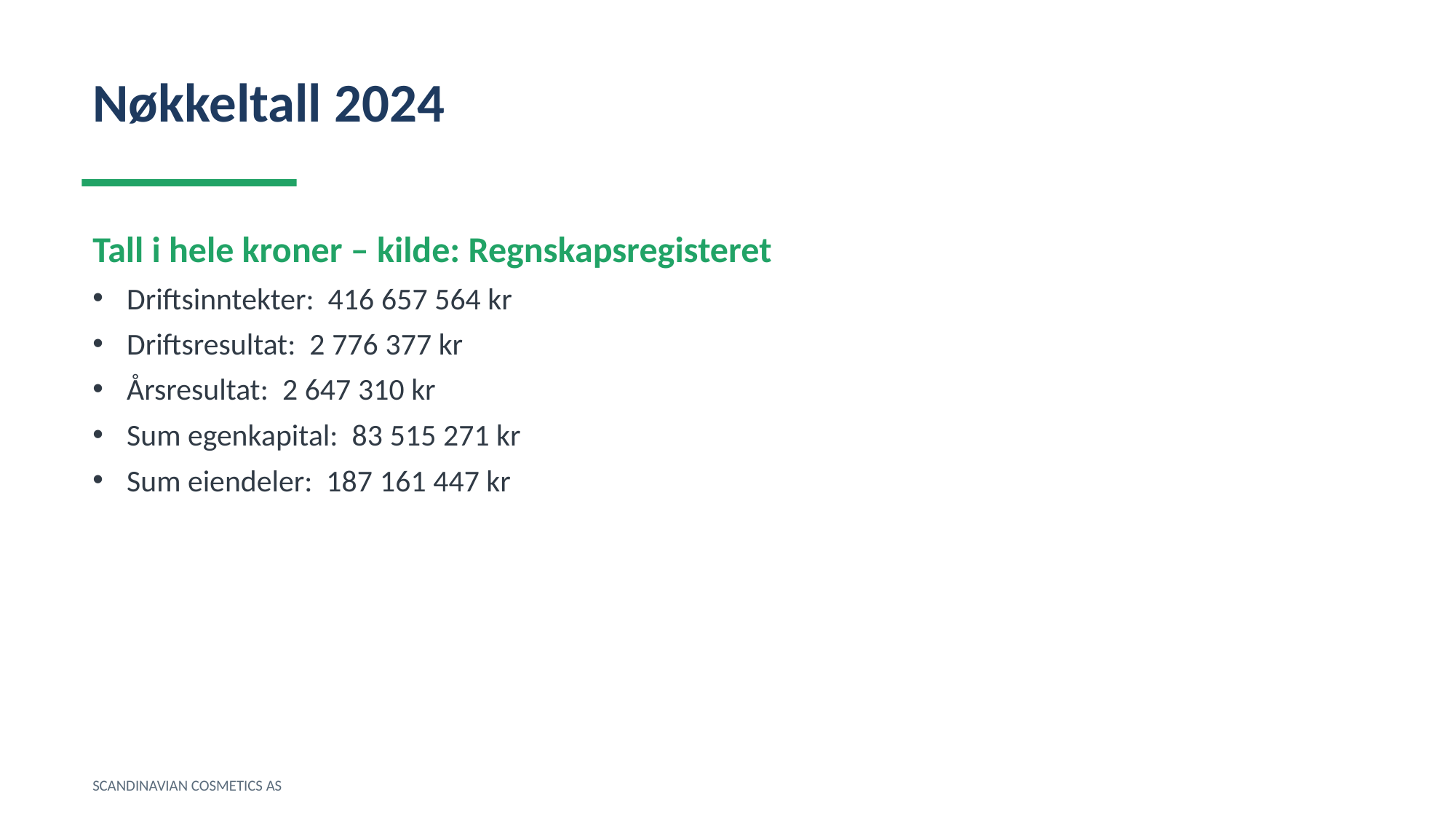

Nøkkeltall 2024

Tall i hele kroner – kilde: Regnskapsregisteret
Driftsinntekter:  416 657 564 kr
Driftsresultat:  2 776 377 kr
Årsresultat:  2 647 310 kr
Sum egenkapital:  83 515 271 kr
Sum eiendeler:  187 161 447 kr
SCANDINAVIAN COSMETICS AS